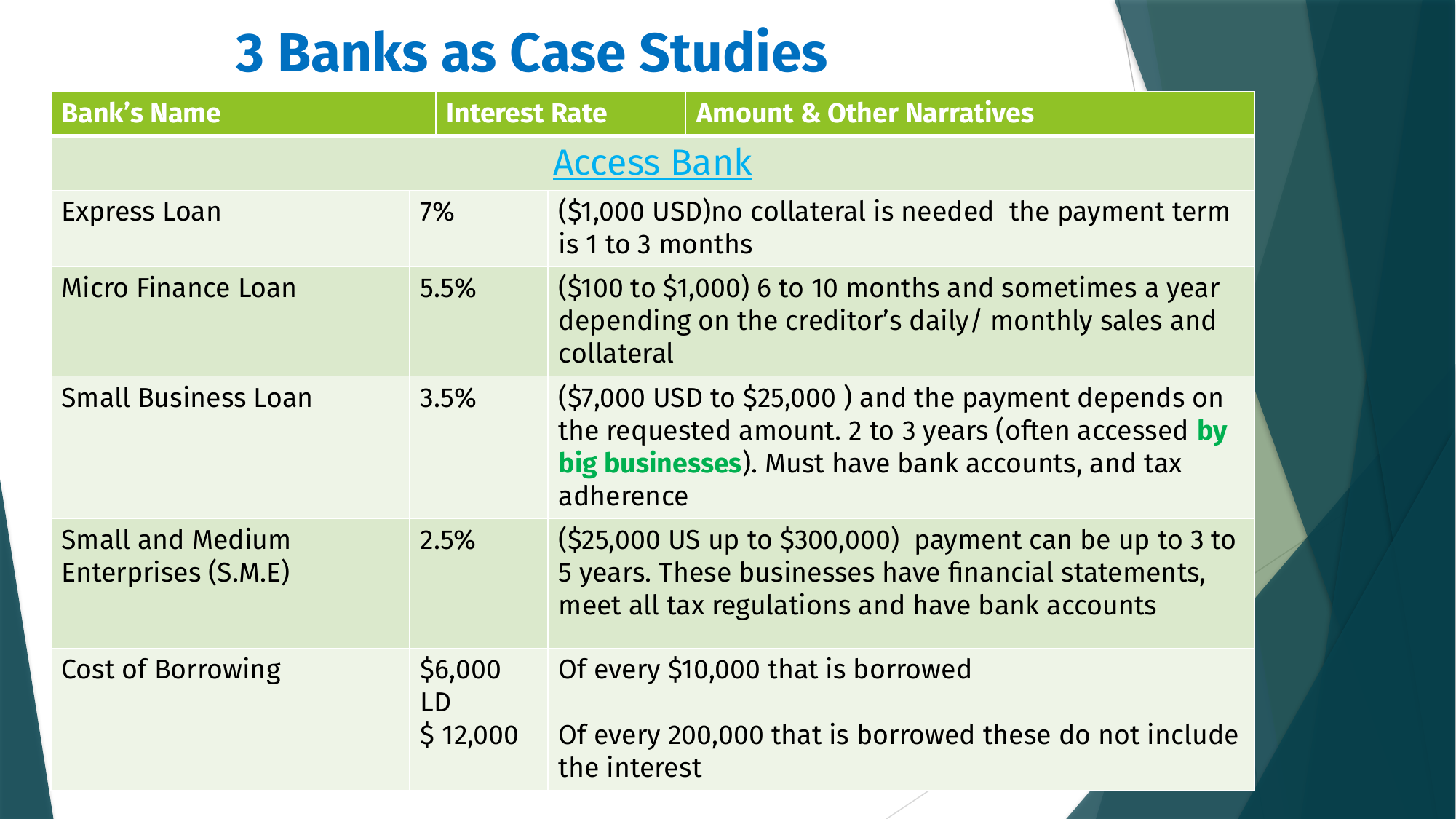

# 3 Banks as Case Studies
| Bank’s Name |  | Interest Rate |  | Amount & Other Narratives |
| --- | --- | --- | --- | --- |
| Access Bank |  |  |  |  |
| Express Loan | 7% |  | ($1,000 USD)no collateral is needed the payment term is 1 to 3 months |  |
| Micro Finance Loan | 5.5% |  | ($100 to $1,000) 6 to 10 months and sometimes a year depending on the creditor’s daily/ monthly sales and collateral |  |
| Small Business Loan | 3.5% |  | ($7,000 USD to $25,000 ) and the payment depends on the requested amount. 2 to 3 years (often accessed by big businesses). Must have bank accounts, and tax adherence |  |
| Small and Medium Enterprises (S.M.E) | 2.5% |  | ($25,000 US up to $300,000) payment can be up to 3 to 5 years. These businesses have financial statements, meet all tax regulations and have bank accounts |  |
| Cost of Borrowing | $6,000 LD $ 12,000 |  | Of every $10,000 that is borrowed Of every 200,000 that is borrowed these do not include the interest |  |